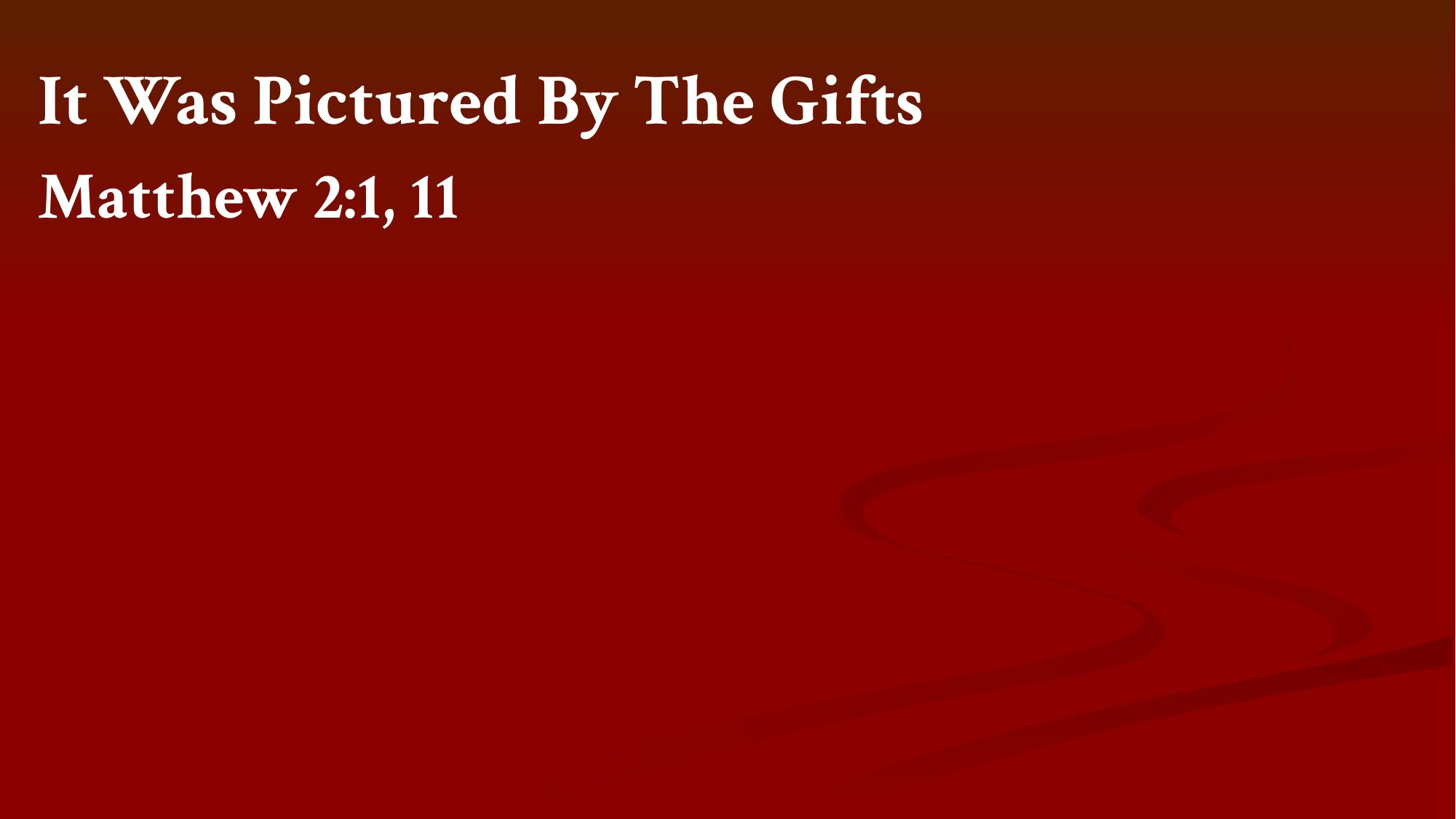

It Was Pictured By The Gifts
Matthew 2:1, 11